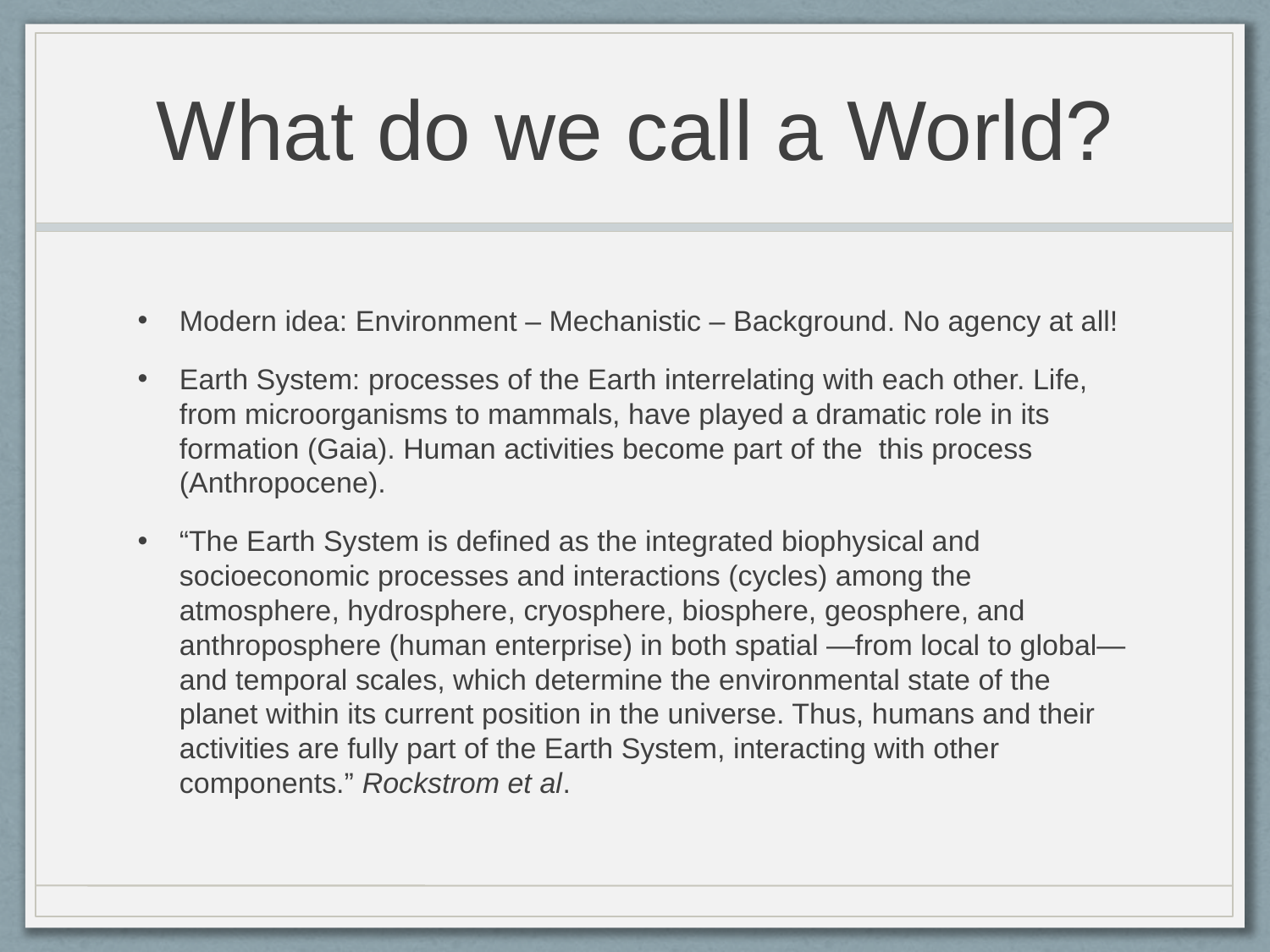

# What do we call a World?
Modern idea: Environment – Mechanistic – Background. No agency at all!
Earth System: processes of the Earth interrelating with each other. Life, from microorganisms to mammals, have played a dramatic role in its formation (Gaia). Human activities become part of the  this process (Anthropocene).
“The Earth System is defined as the integrated biophysical and socioeconomic processes and interactions (cycles) among the atmosphere, hydrosphere, cryosphere, biosphere, geosphere, and anthroposphere (human enterprise) in both spatial —from local to global—and temporal scales, which determine the environmental state of the planet within its current position in the universe. Thus, humans and their activities are fully part of the Earth System, interacting with other components.” Rockstrom et al.